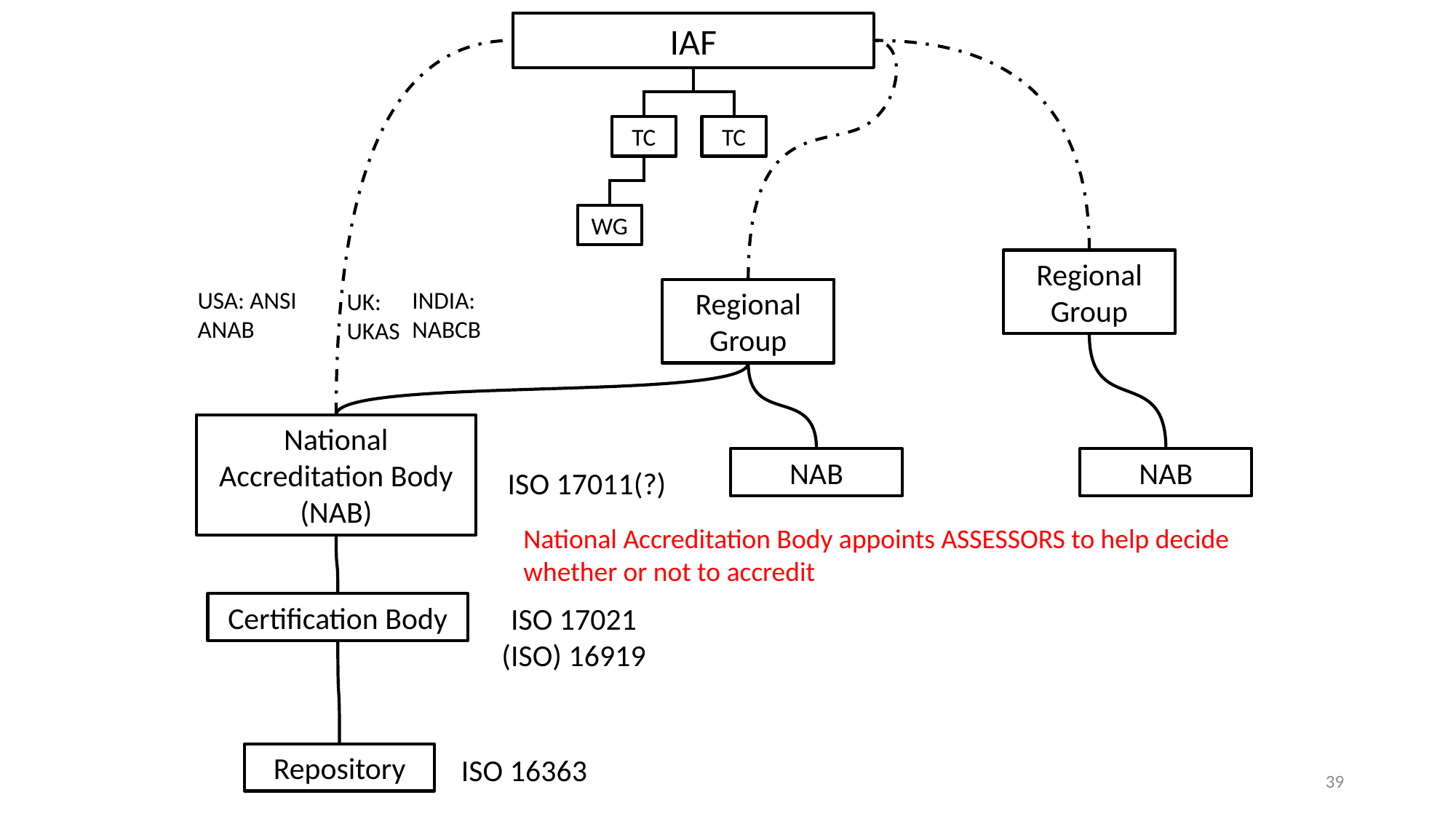

IAF
TC
TC
WG
Regional Group
Regional Group
USA: ANSI
ANAB
INDIA:
NABCB
UK:
UKAS
National Accreditation Body (NAB)
ISO 17011(?)
NAB
NAB
National Accreditation Body appoints ASSESSORS to help decide whether or not to accredit
Certification Body
ISO 17021
(ISO) 16919
Repository
ISO 16363
39